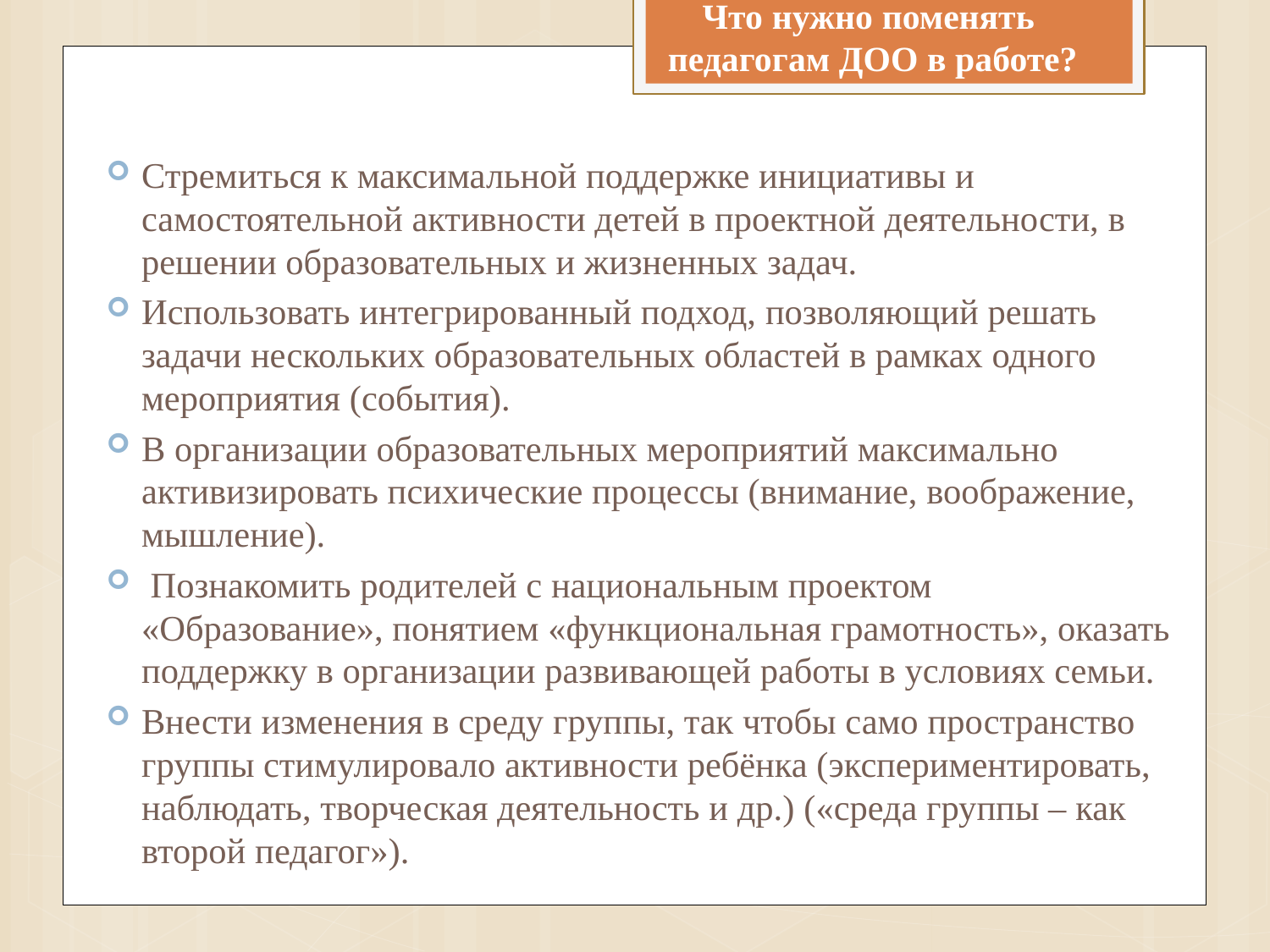

# Что нужно поменять  педагогам ДОО в работе?
Стремиться к максимальной поддержке инициативы и самостоятельной активности детей в проектной деятельности, в решении образовательных и жизненных задач.
Использовать интегрированный подход, позволяющий решать задачи нескольких образовательных областей в рамках одного мероприятия (события).
В организации образовательных мероприятий максимально активизировать психические процессы (внимание, воображение, мышление).
 Познакомить родителей с национальным проектом «Образование», понятием «функциональная грамотность», оказать поддержку в организации развивающей работы в условиях семьи.
Внести изменения в среду группы, так чтобы само пространство группы стимулировало активности ребёнка (экспериментировать, наблюдать, творческая деятельность и др.) («среда группы – как второй педагог»).